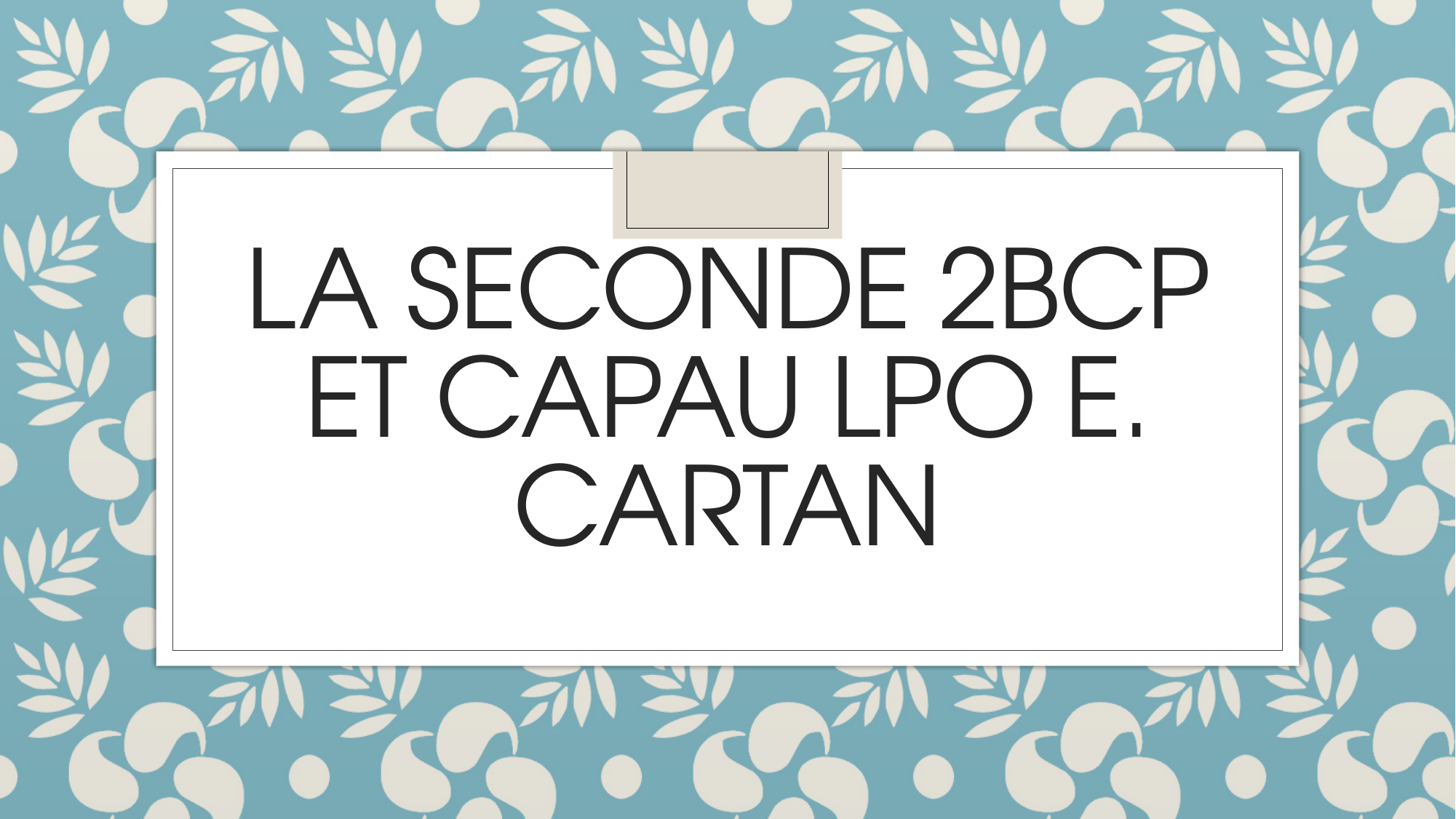

# La seconde 2BCP et CAPau LPO E. Cartan